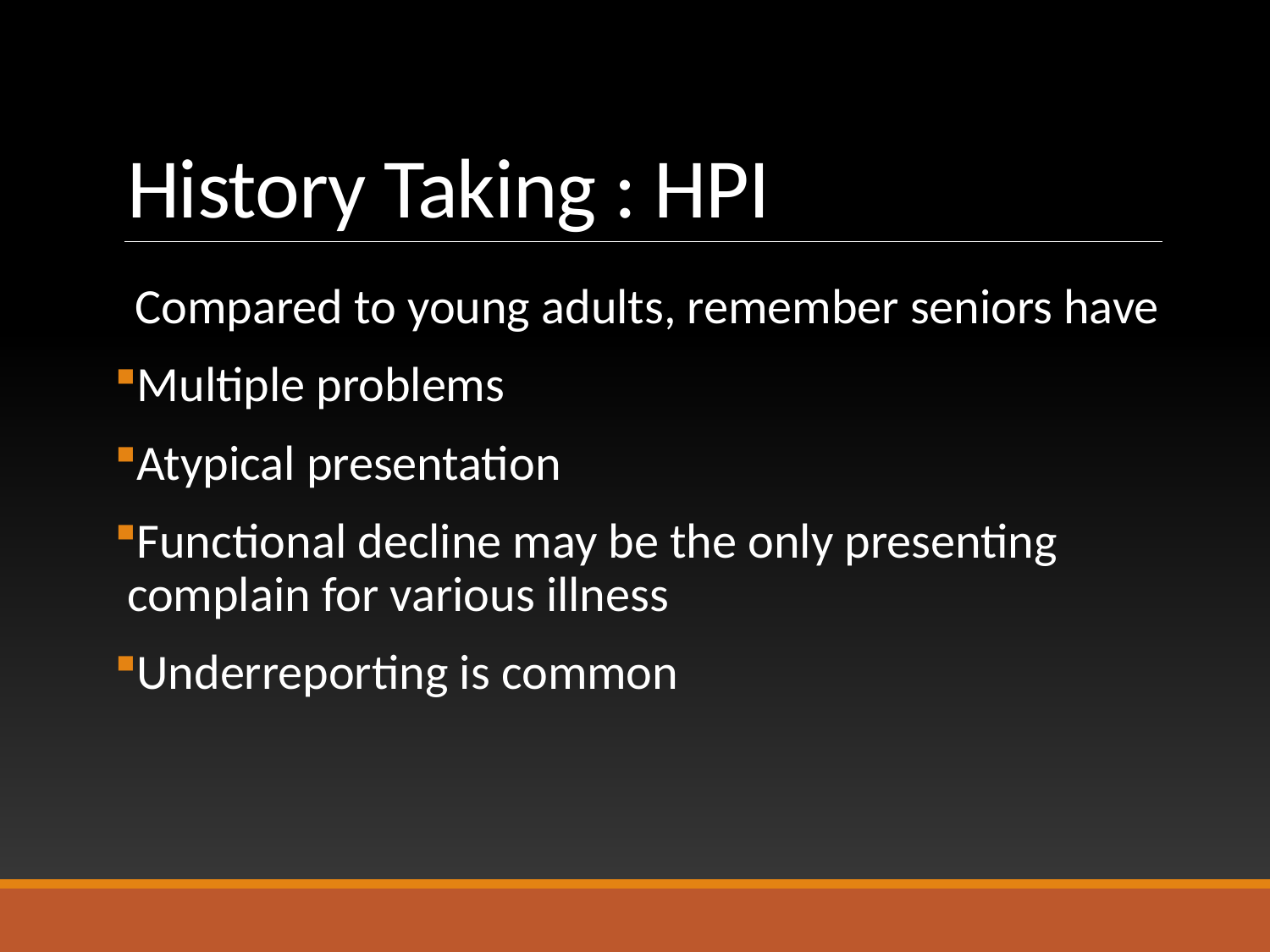

# History Taking : HPI
 Compared to young adults, remember seniors have
Multiple problems
Atypical presentation
Functional decline may be the only presenting complain for various illness
Underreporting is common